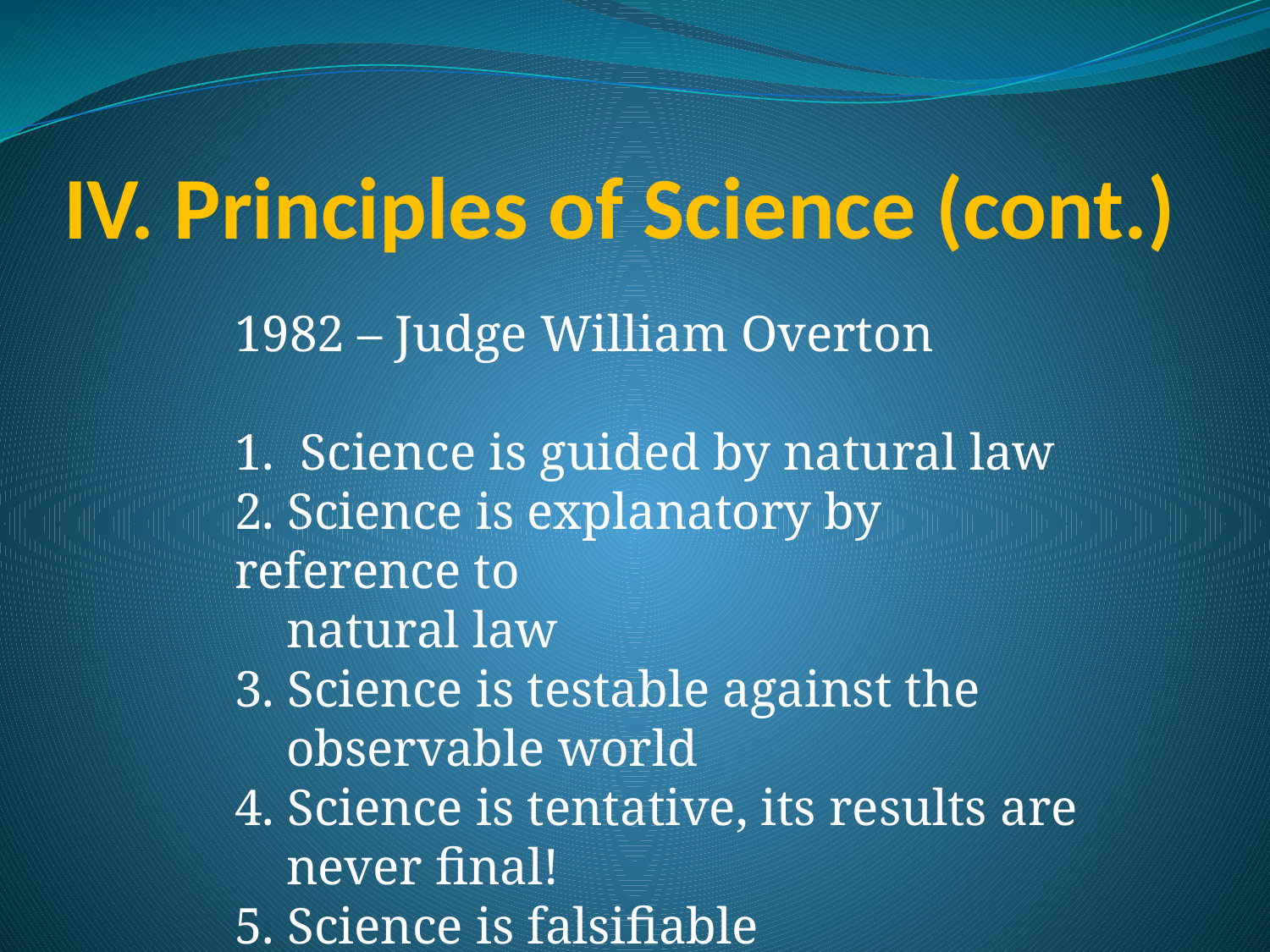

# IV. Principles of Science (cont.)
1982 – Judge William Overton

1.  Science is guided by natural law
2. Science is explanatory by reference to
    natural law
3. Science is testable against the
    observable world
4. Science is tentative, its results are
    never final!
5. Science is falsifiable